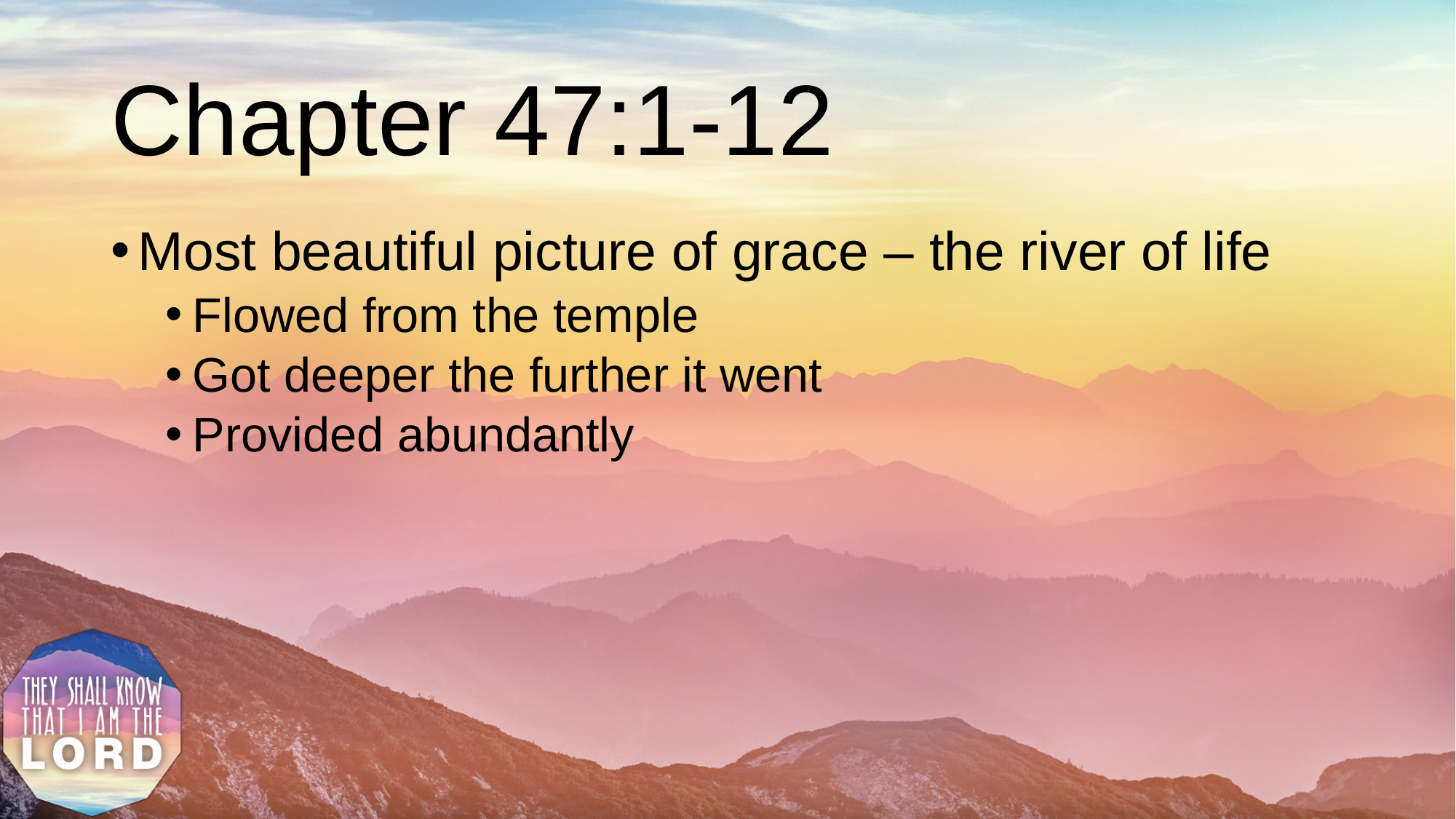

# Chapter 47:1-12
Most beautiful picture of grace – the river of life
Flowed from the temple
Got deeper the further it went
Provided abundantly